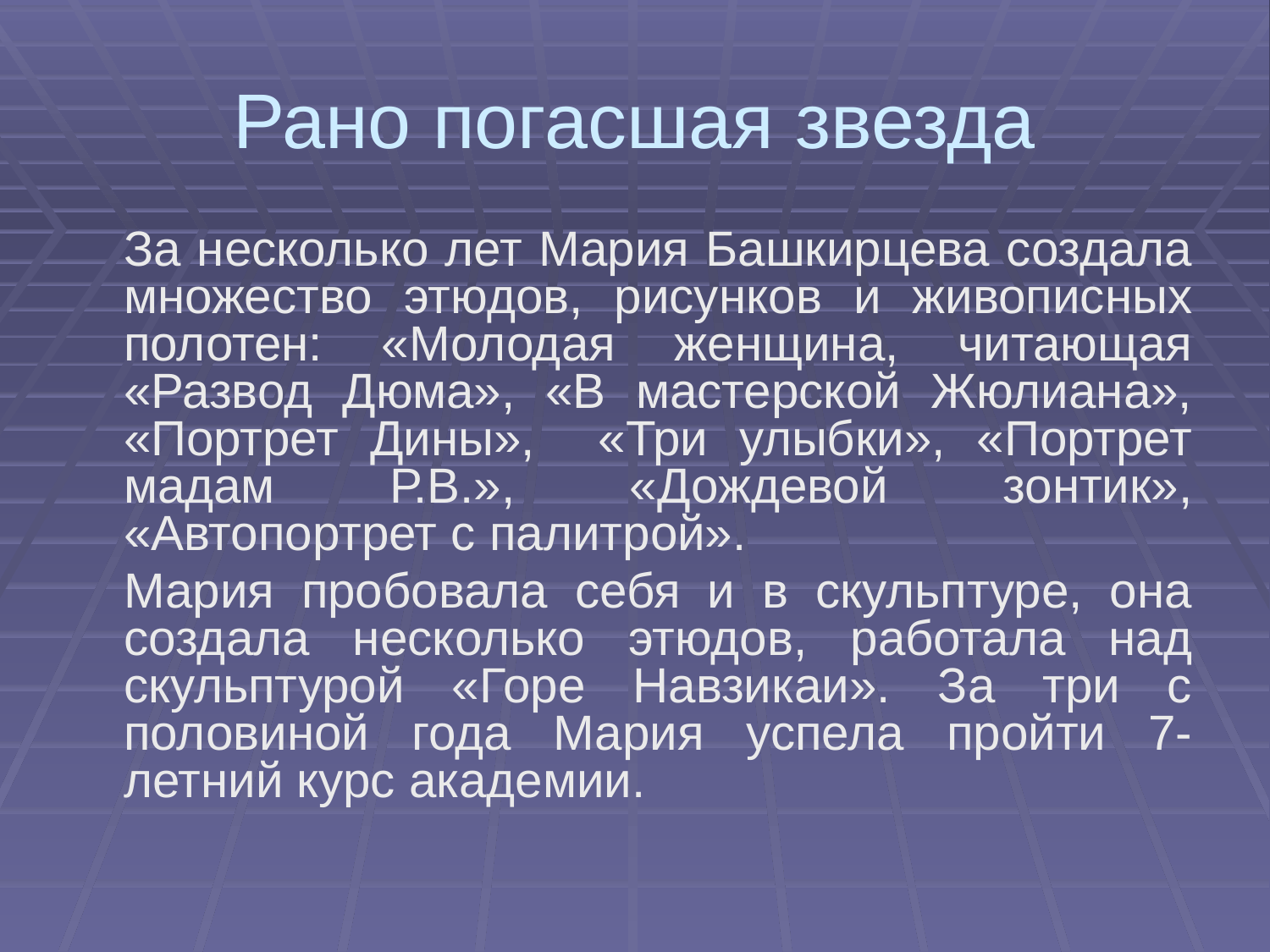

# Рано погасшая звезда
	За несколько лет Мария Башкирцева создала множество этюдов, рисунков и живописных полотен: «Молодая женщина, читающая «Развод Дюма», «В мастерской Жюлиана», «Портрет Дины»,  «Три улыбки», «Портрет мадам Р.В.», «Дождевой зонтик», «Автопортрет с палитрой».
	Мария пробовала себя и в скульптуре, она создала несколько этюдов, работала над скульптурой «Горе Навзикаи». За три с половиной года Мария успела пройти 7-летний курс академии.